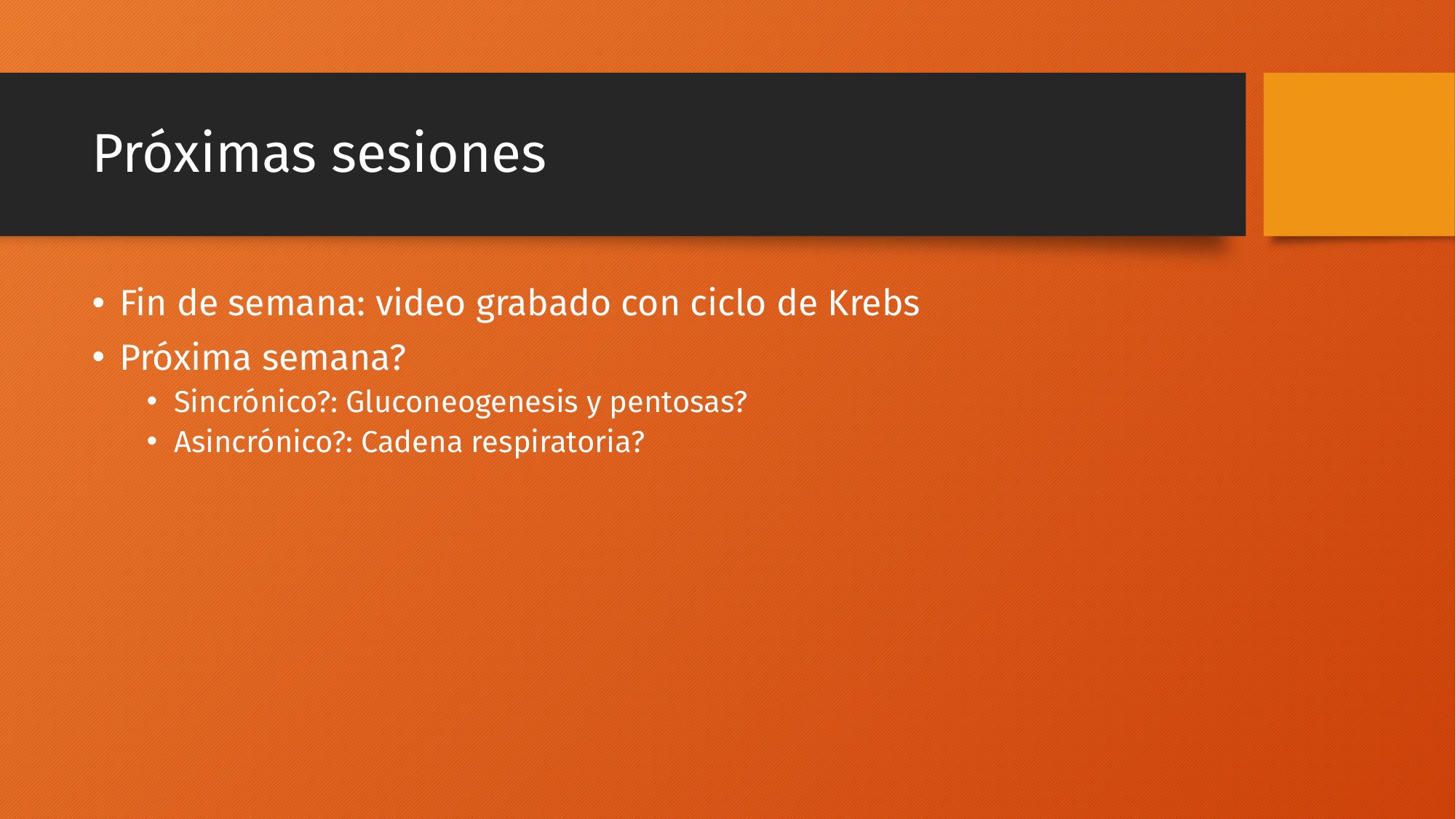

# Próximas sesiones
Fin de semana: video grabado con ciclo de Krebs
Próxima semana?
Sincrónico?: Gluconeogenesis y pentosas?
Asincrónico?: Cadena respiratoria?